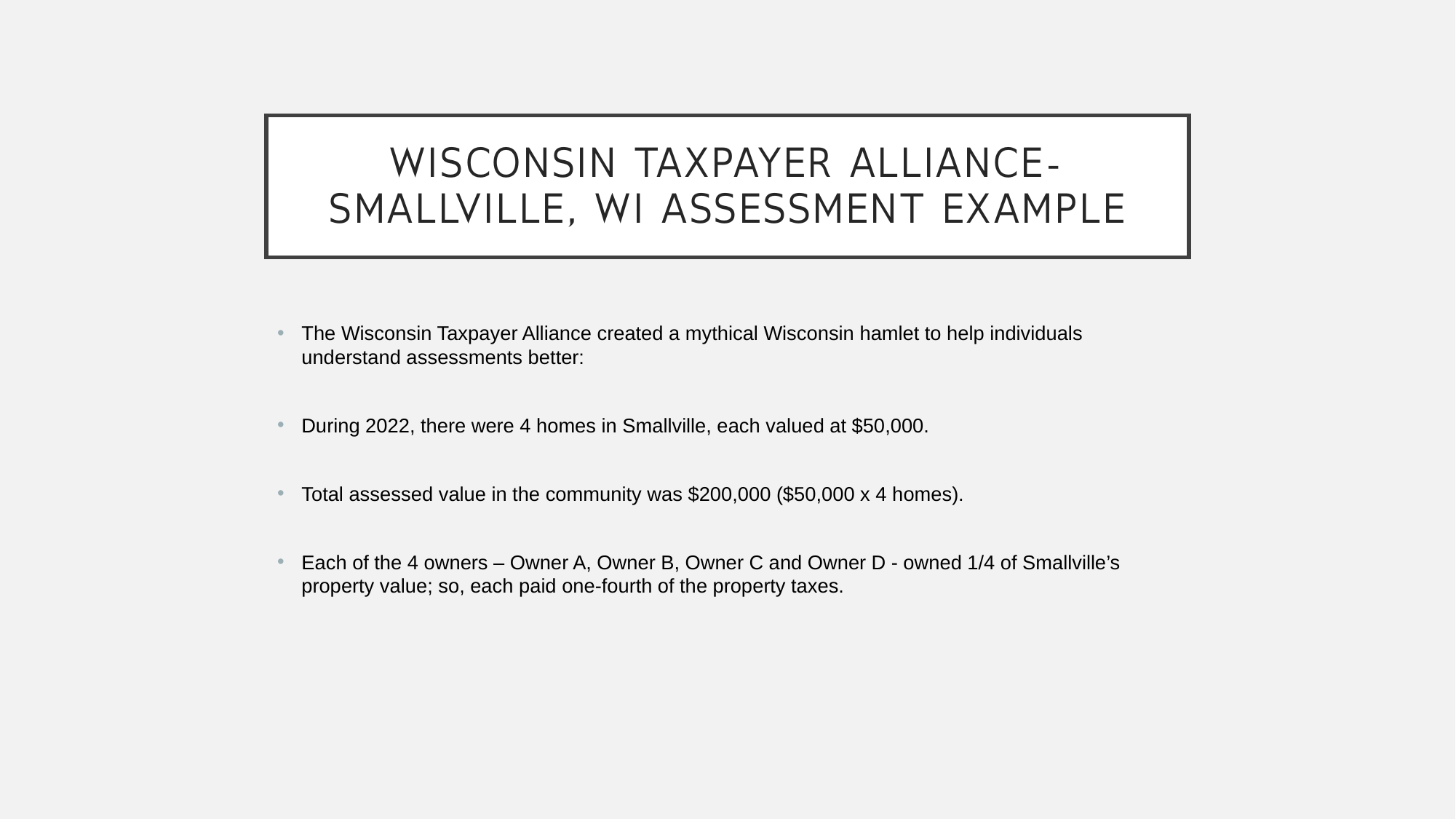

# Wisconsin taxpayer alliance-SMALLVILLE, WI ASSESSMENT EXAMPLE
The Wisconsin Taxpayer Alliance created a mythical Wisconsin hamlet to help individuals understand assessments better:

During 2022, there were 4 homes in Smallville, each valued at $50,000.

Total assessed value in the community was $200,000 ($50,000 x 4 homes).

Each of the 4 owners – Owner A, Owner B, Owner C and Owner D - owned 1/4 of Smallville’s property value; so, each paid one-fourth of the property taxes.